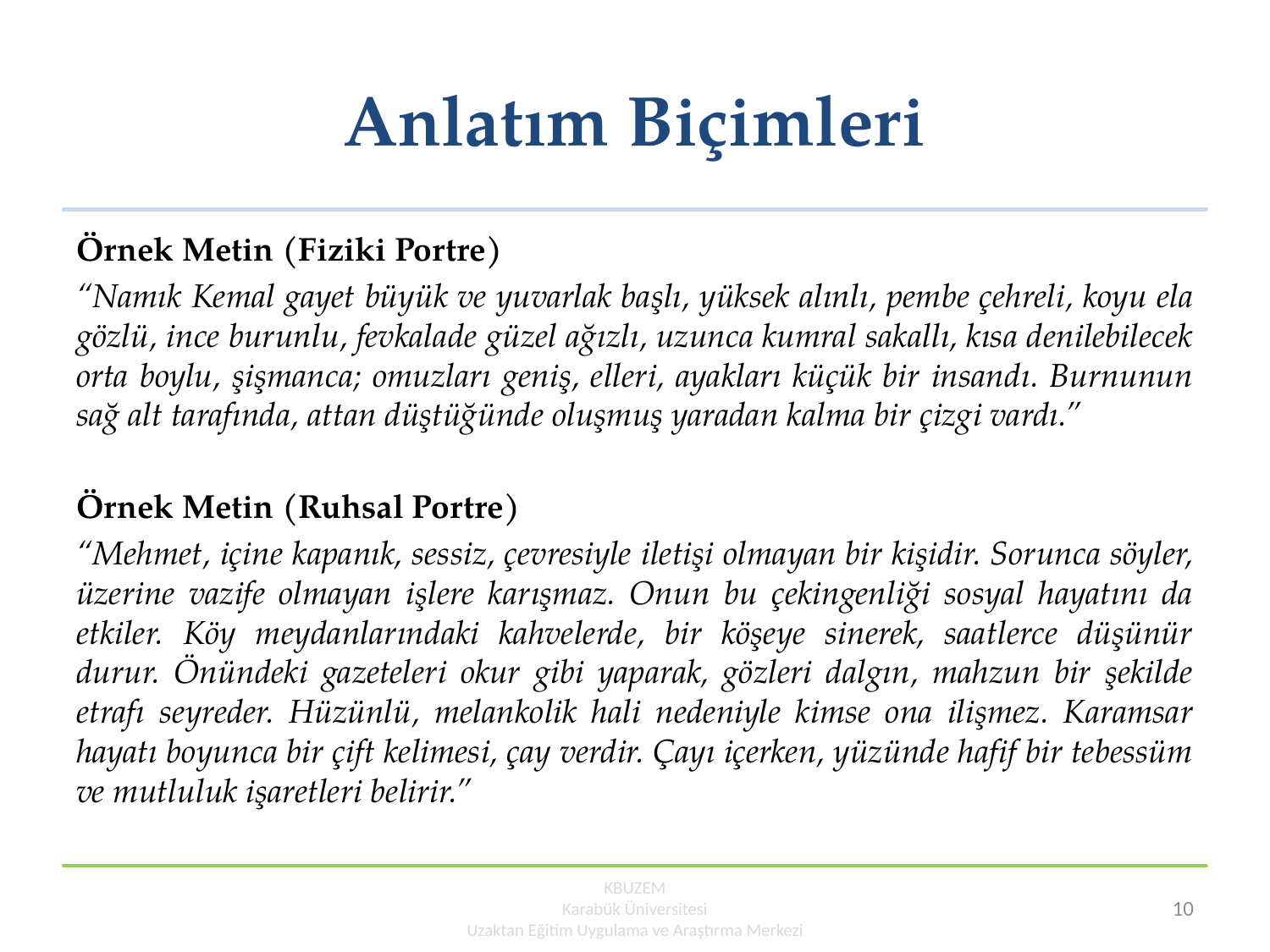

# Anlatım Biçimleri
Örnek Metin (Fiziki Portre)
“Namık Kemal gayet büyük ve yuvarlak başlı, yüksek alınlı, pembe çehreli, koyu ela gözlü, ince burunlu, fevkalade güzel ağızlı, uzunca kumral sakallı, kısa denilebilecek orta boylu, şişmanca; omuzları geniş, elleri, ayakları küçük bir insandı. Burnunun sağ alt tarafında, attan düştüğünde oluşmuş yaradan kalma bir çizgi vardı.”

Örnek Metin (Ruhsal Portre)
“Mehmet, içine kapanık, sessiz, çevresiyle iletişi olmayan bir kişidir. Sorunca söyler, üzerine vazife olmayan işlere karışmaz. Onun bu çekingenliği sosyal hayatını da etkiler. Köy meydanlarındaki kahvelerde, bir köşeye sinerek, saatlerce düşünür durur. Önündeki gazeteleri okur gibi yaparak, gözleri dalgın, mahzun bir şekilde etrafı seyreder. Hüzünlü, melankolik hali nedeniyle kimse ona ilişmez. Karamsar hayatı boyunca bir çift kelimesi, çay verdir. Çayı içerken, yüzünde hafif bir tebessüm ve mutluluk işaretleri belirir.”

KBUZEM
Karabük Üniversitesi
Uzaktan Eğitim Uygulama ve Araştırma Merkezi
10